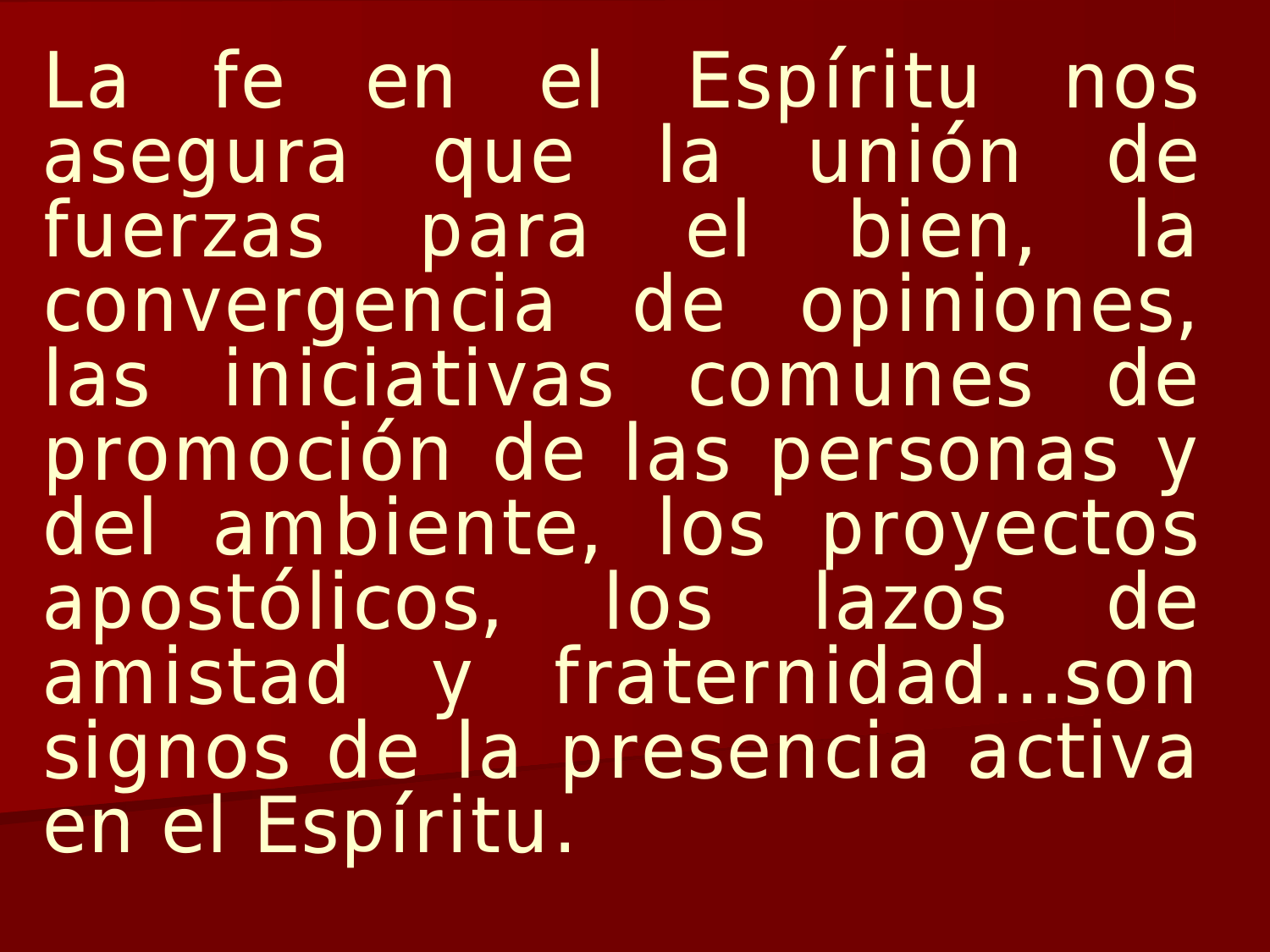

La fe en el Espíritu nos asegura que la unión de fuerzas para el bien, la convergencia de opiniones, las iniciativas comunes de promoción de las personas y del ambiente, los proyectos apostólicos, los lazos de amistad y fraternidad...son signos de la presencia activa en el Espíritu.